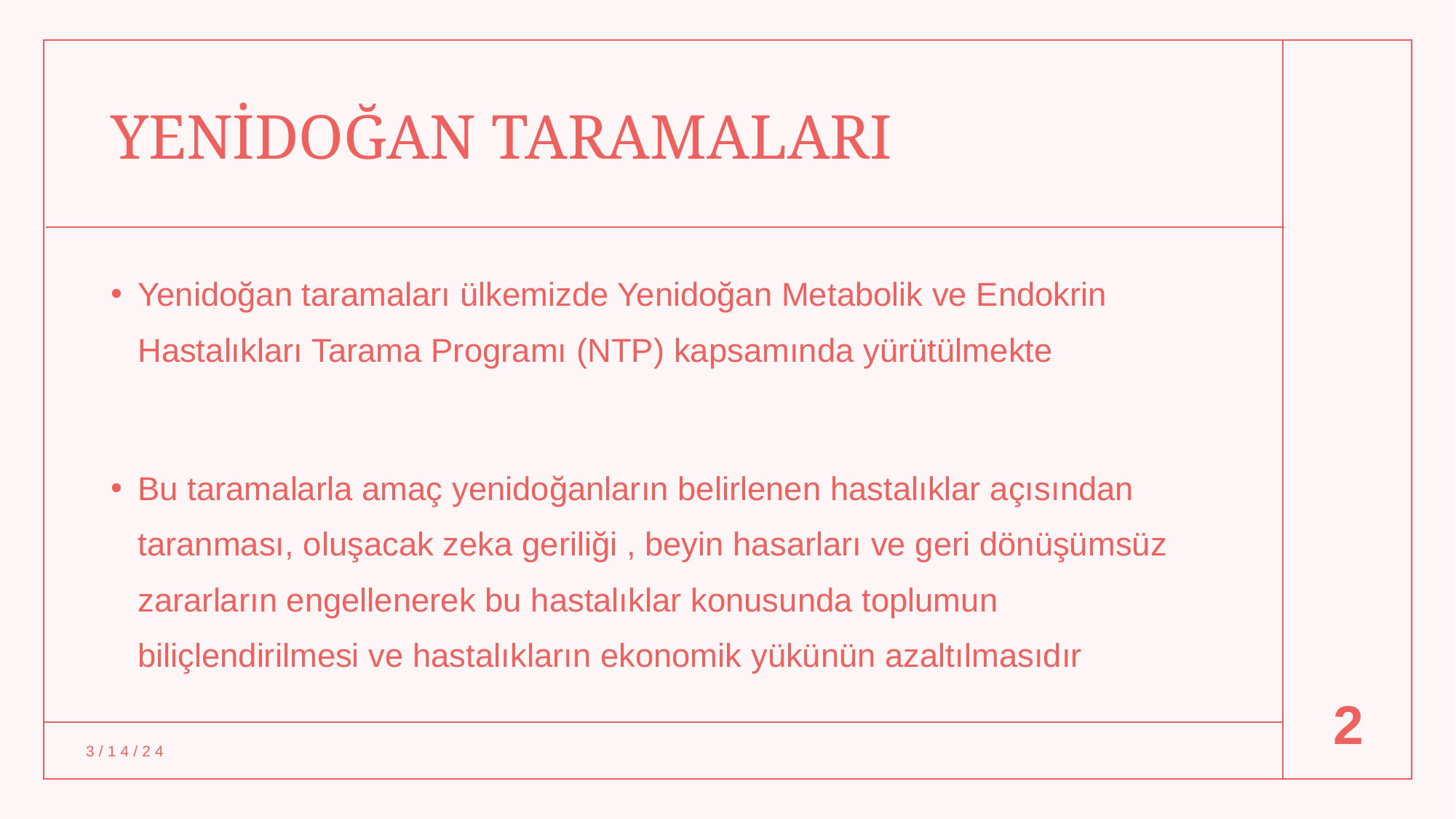

# YENİDOĞAN TARAMALARI
Yenidoğan taramaları ülkemizde Yenidoğan Metabolik ve Endokrin Hastalıkları Tarama Programı (NTP) kapsamında yürütülmekte

Bu taramalarla amaç yenidoğanların belirlenen hastalıklar açısından taranması, oluşacak zeka geriliği , beyin hasarları ve geri dönüşümsüz  zararların engellenerek bu hastalıklar konusunda toplumun biliçlendirilmesi ve hastalıkların ekonomik yükünün azaltılmasıdır

2
3/14/24